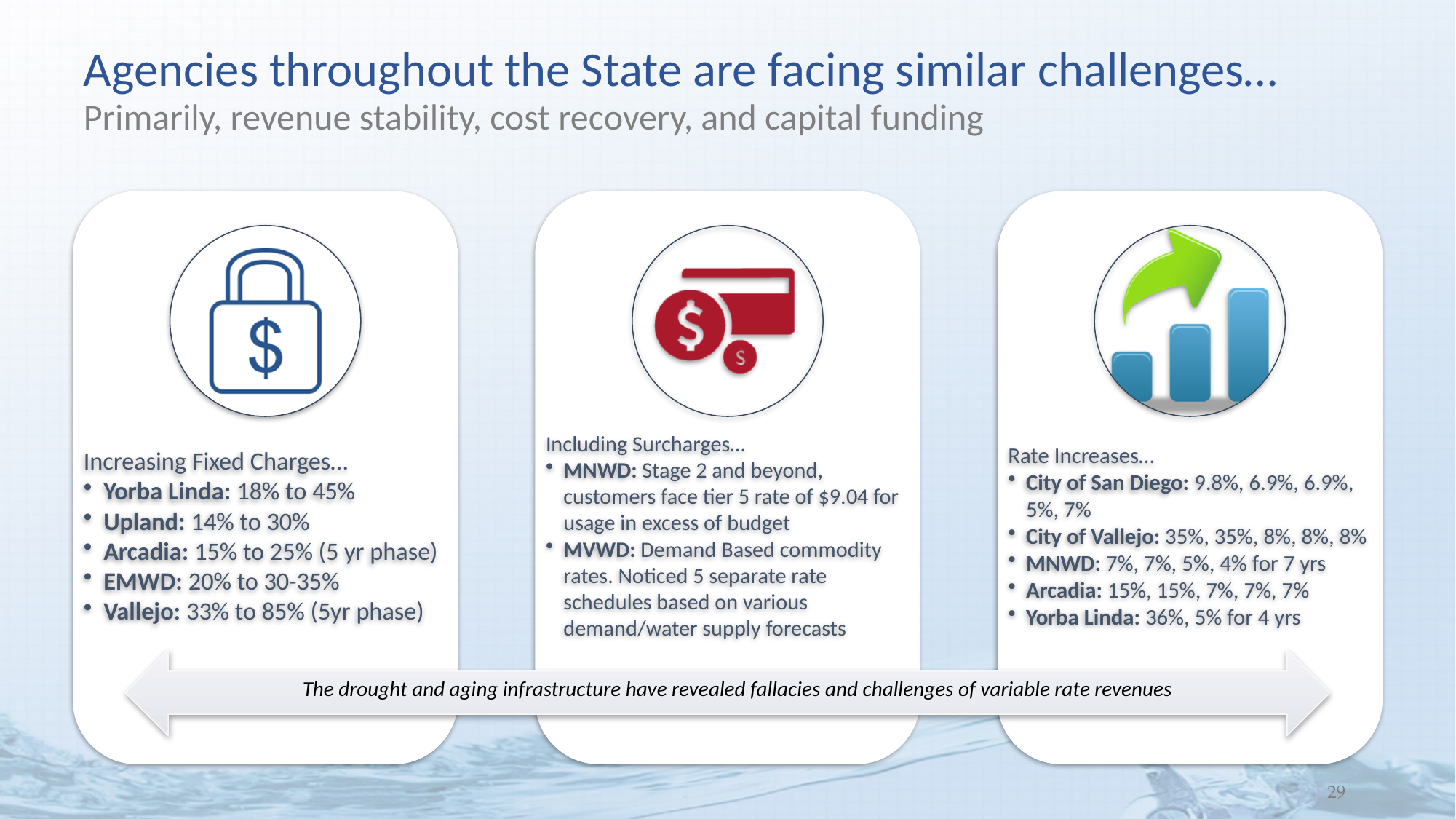

# Agencies throughout the State are facing similar challenges… Primarily, revenue stability, cost recovery, and capital funding
Increasing Fixed Charges…
Yorba Linda: 18% to 45%
Upland: 14% to 30%
Including Surcharges…
EMWD: 20% to 30-35%
Rate Increases…
City of San Diego: 9.8%, 6.9%, 6.9%, 5%, 7%
City of Vallejo: 35%, 35%, 8%, 8%, 8%
Vallejo: 33% to 85% (5yr phase)
MNWD: 7%, 7%, 5%, 4% for 7 yrs
Arcadia: 15%, 15%, 7%, 7%, 7%
Arcadia: 15% to 25% (5 yr phase)
Yorba Linda: 36%, 5% for 4 yrs
MNWD: Stage 2 and beyond, customers face tier 5 rate of $9.04 for usage in excess of budget
MVWD: Demand Based commodity rates. Noticed 5 separate rate schedules based on various demand/water supply forecasts
The drought and aging infrastructure have revealed fallacies and challenges of variable rate revenues